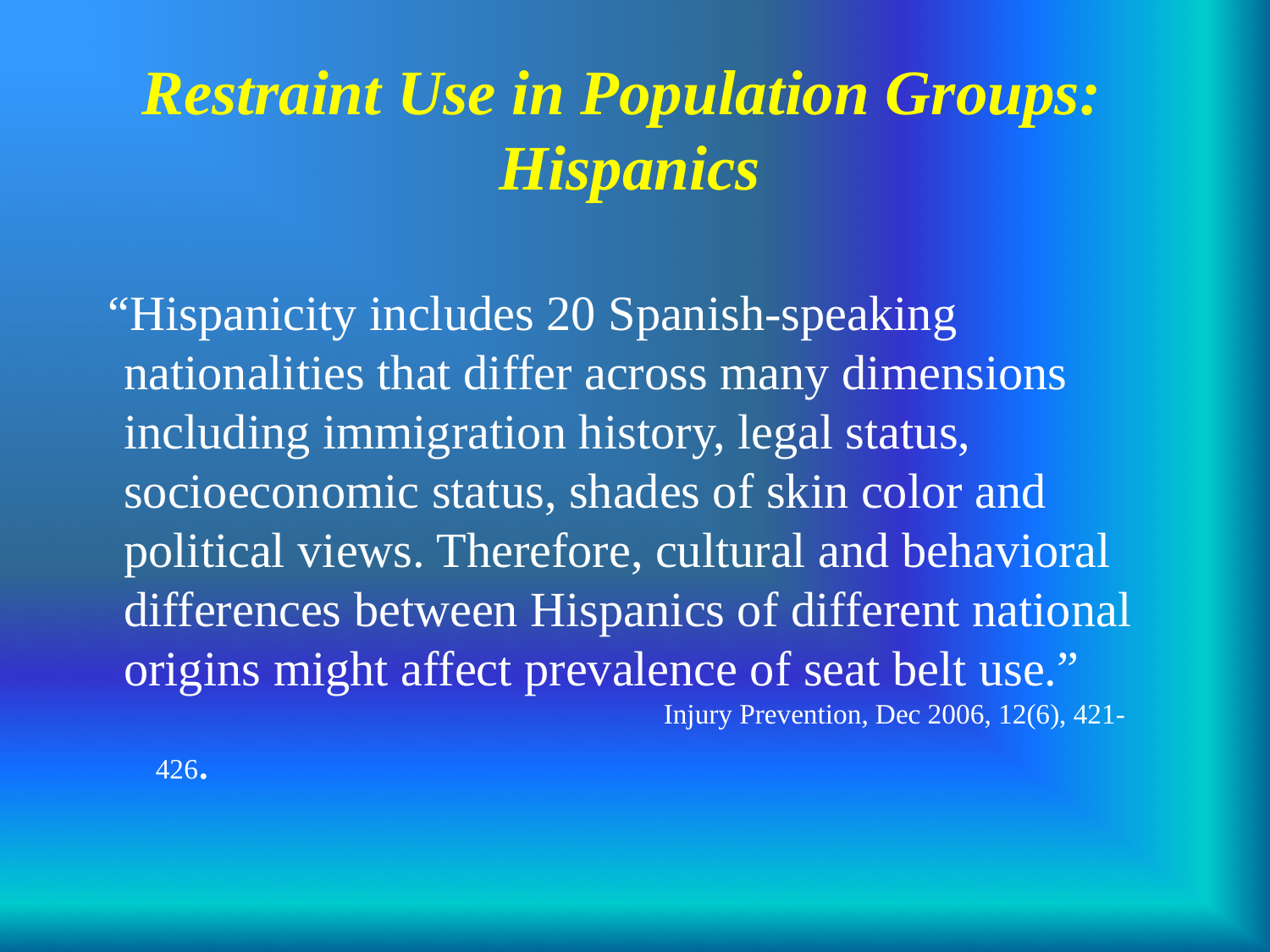

# Restraint Use in Population Groups:  Hispanics
“Hispanicity includes 20 Spanish-speaking nationalities that differ across many dimensions including immigration history, legal status, socioeconomic status, shades of skin color and political views. Therefore, cultural and behavioral differences between Hispanics of different national origins might affect prevalence of seat belt use.”
					Injury Prevention, Dec 2006, 12(6), 421-426.